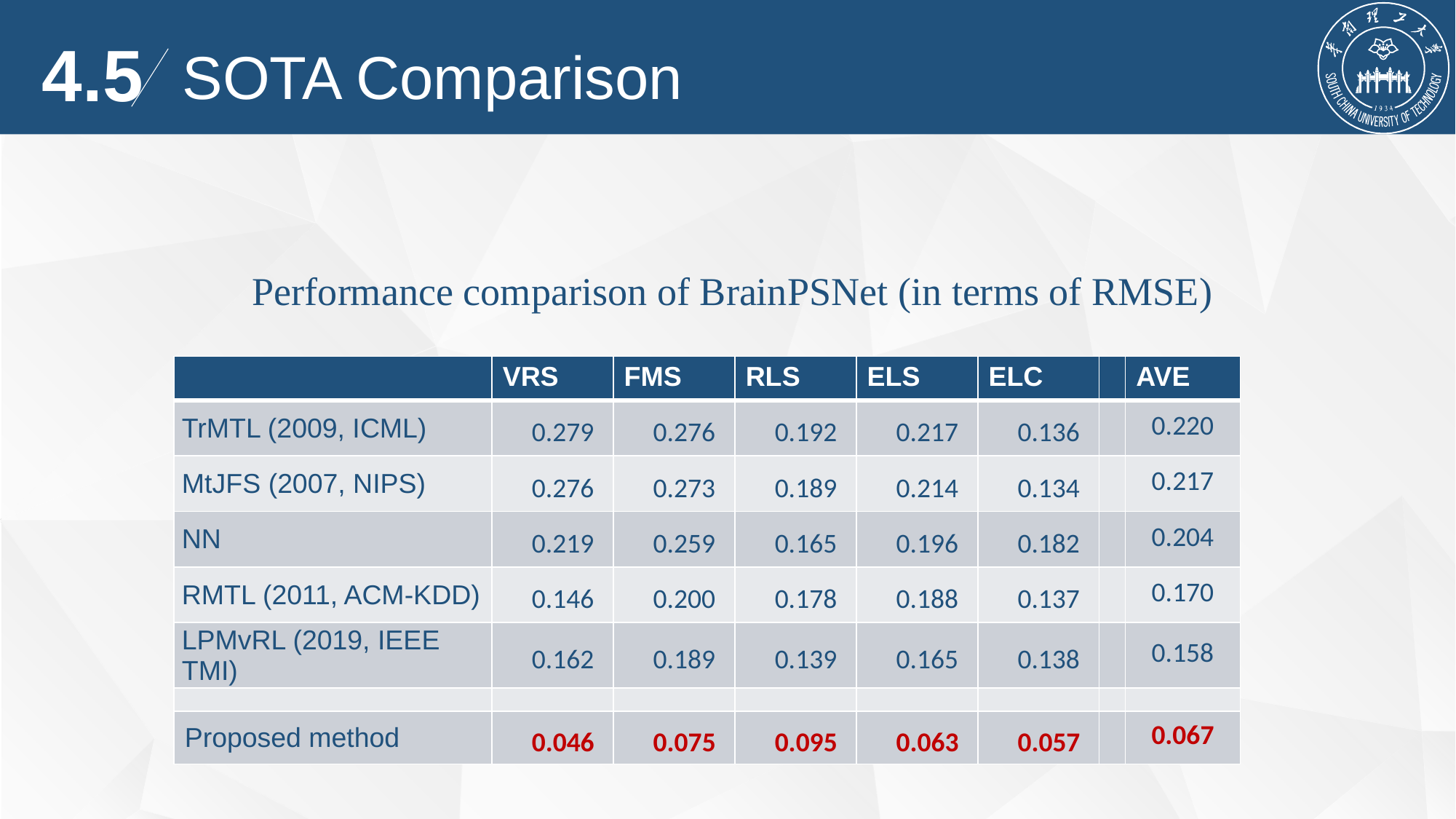

4.5
SOTA Comparison
Performance comparison of BrainPSNet (in terms of RMSE)
|  | VRS | FMS | RLS | ELS | ELC |  | AVE |
| --- | --- | --- | --- | --- | --- | --- | --- |
| TrMTL (2009, ICML) | 0.279 | 0.276 | 0.192 | 0.217 | 0.136 |  | 0.220 |
| MtJFS (2007, NIPS) | 0.276 | 0.273 | 0.189 | 0.214 | 0.134 |  | 0.217 |
| NN | 0.219 | 0.259 | 0.165 | 0.196 | 0.182 |  | 0.204 |
| RMTL (2011, ACM-KDD) | 0.146 | 0.200 | 0.178 | 0.188 | 0.137 |  | 0.170 |
| LPMvRL (2019, IEEE TMI) | 0.162 | 0.189 | 0.139 | 0.165 | 0.138 |  | 0.158 |
|  |  |  |  |  |  |  |  |
| Proposed method | 0.046 | 0.075 | 0.095 | 0.063 | 0.057 |  | 0.067 |